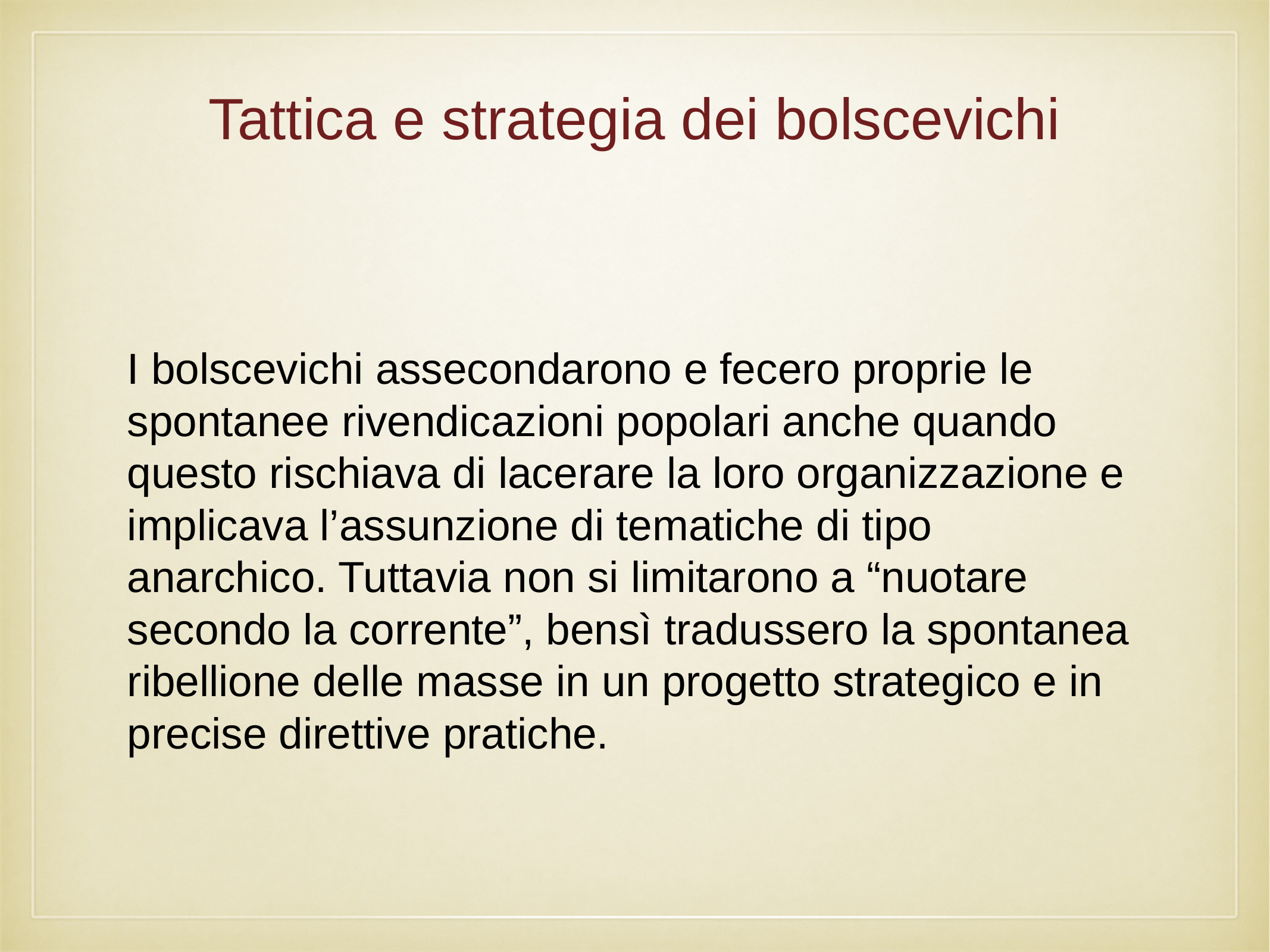

# Tattica e strategia dei bolscevichi
I bolscevichi assecondarono e fecero proprie le spontanee rivendicazioni popolari anche quando questo rischiava di lacerare la loro organizzazione e implicava l’assunzione di tematiche di tipo anarchico. Tuttavia non si limitarono a “nuotare secondo la corrente”, bensì tradussero la spontanea ribellione delle masse in un progetto strategico e in precise direttive pratiche.